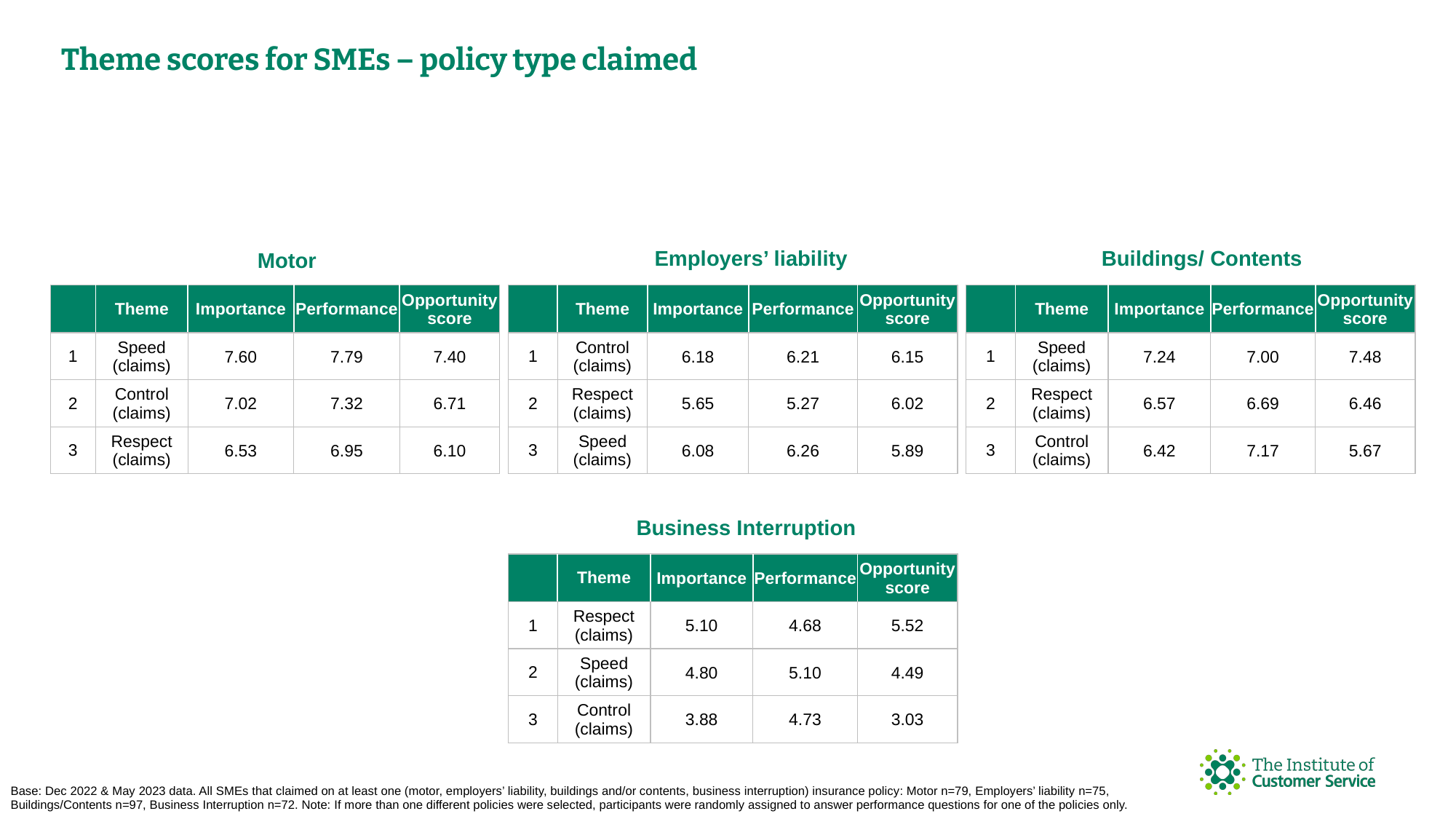

Theme scores for SMEs – policy type claimed
Buildings/ Contents
Employers’ liability
Motor
|  | Theme | Importance | Performance | Opportunity score |
| --- | --- | --- | --- | --- |
| 1 | Control (claims) | 6.18 | 6.21 | 6.15 |
| 2 | Respect (claims) | 5.65 | 5.27 | 6.02 |
| 3 | Speed (claims) | 6.08 | 6.26 | 5.89 |
|  | Theme | Importance | Performance | Opportunity score |
| --- | --- | --- | --- | --- |
| 1 | Speed (claims) | 7.24 | 7.00 | 7.48 |
| 2 | Respect (claims) | 6.57 | 6.69 | 6.46 |
| 3 | Control (claims) | 6.42 | 7.17 | 5.67 |
|  | Theme | Importance | Performance | Opportunity score |
| --- | --- | --- | --- | --- |
| 1 | Speed (claims) | 7.60 | 7.79 | 7.40 |
| 2 | Control (claims) | 7.02 | 7.32 | 6.71 |
| 3 | Respect (claims) | 6.53 | 6.95 | 6.10 |
Business Interruption
|  | Theme | Importance | Performance | Opportunity score |
| --- | --- | --- | --- | --- |
| 1 | Respect (claims) | 5.10 | 4.68 | 5.52 |
| 2 | Speed (claims) | 4.80 | 5.10 | 4.49 |
| 3 | Control (claims) | 3.88 | 4.73 | 3.03 |
Base: Dec 2022 & May 2023 data. All SMEs that claimed on at least one (motor, employers’ liability, buildings and/or contents, business interruption) insurance policy: Motor n=79, Employers’ liability n=75, Buildings/Contents n=97, Business Interruption n=72. Note: If more than one different policies were selected, participants were randomly assigned to answer performance questions for one of the policies only.